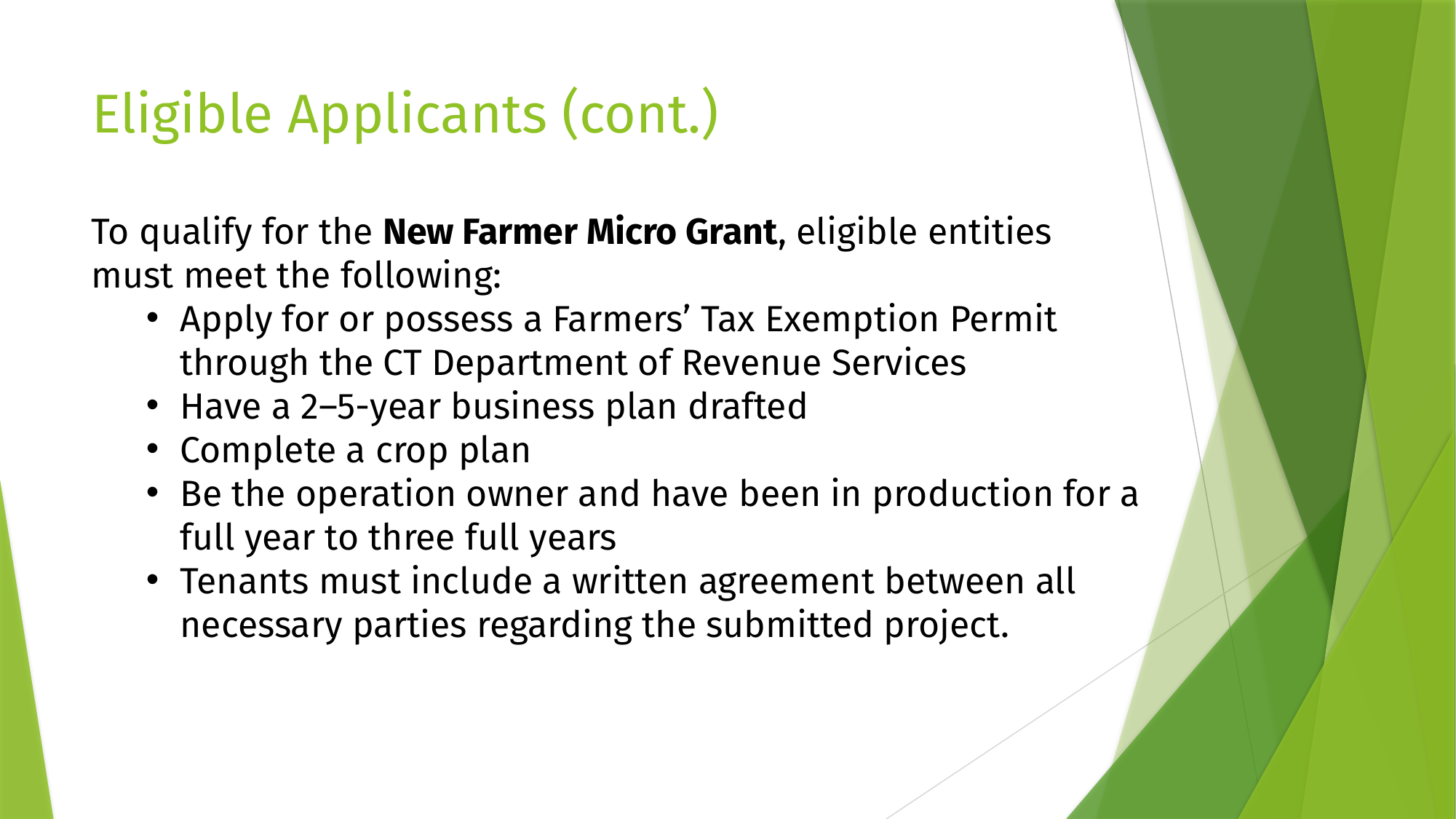

# Eligible Applicants (cont.)
To qualify for the New Farmer Micro Grant, eligible entities must meet the following:
Apply for or possess a Farmers’ Tax Exemption Permit through the CT Department of Revenue Services
Have a 2–5-year business plan drafted
Complete a crop plan
Be the operation owner and have been in production for a full year to three full years
Tenants must include a written agreement between all necessary parties regarding the submitted project.